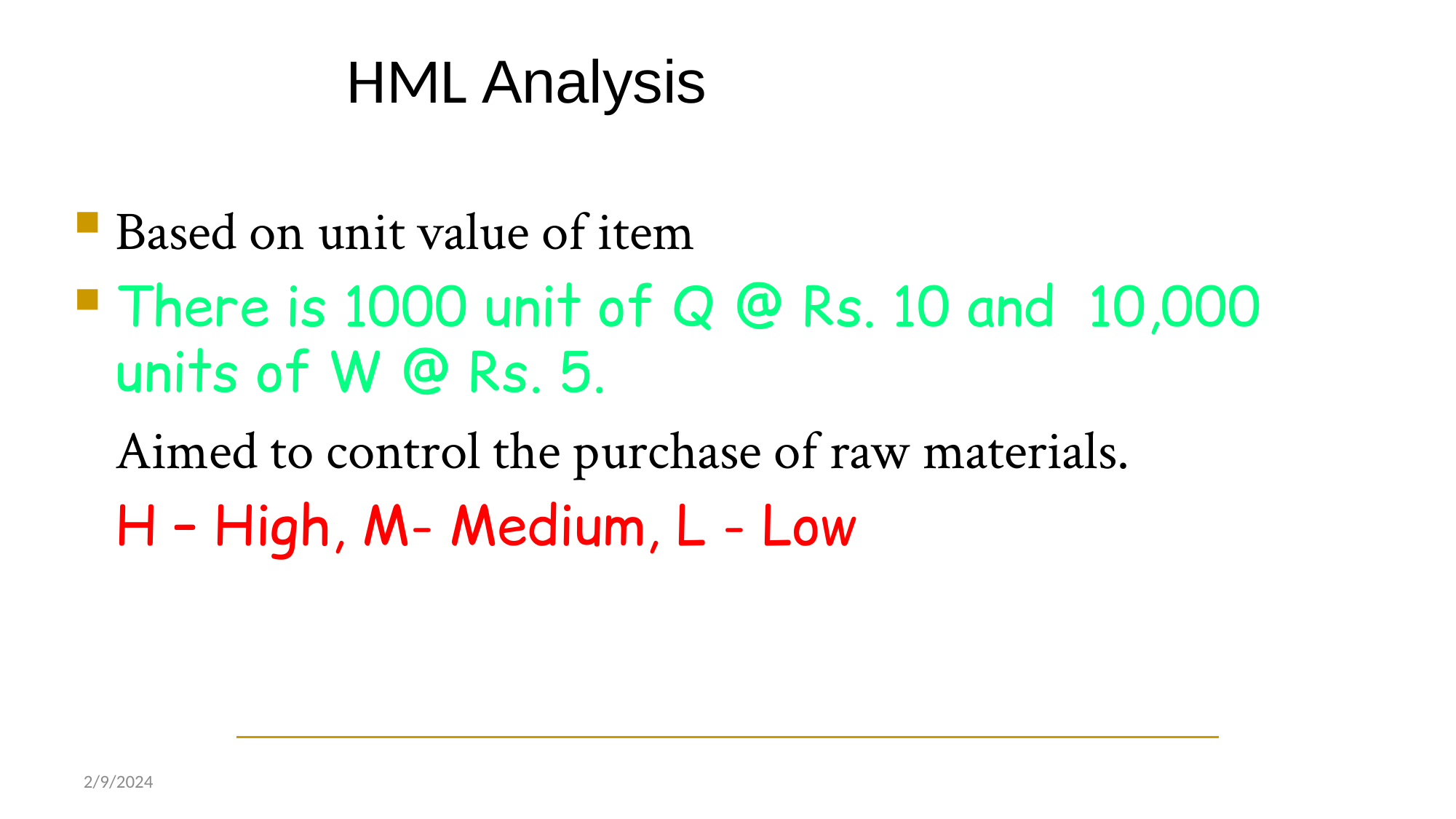

# HML Analysis
Based on unit value of item
There is 1000 unit of Q @ Rs. 10 and  10,000 units of W @ Rs. 5.
Aimed to control the purchase of raw materials.
H – High, M- Medium, L - Low

2/9/2024